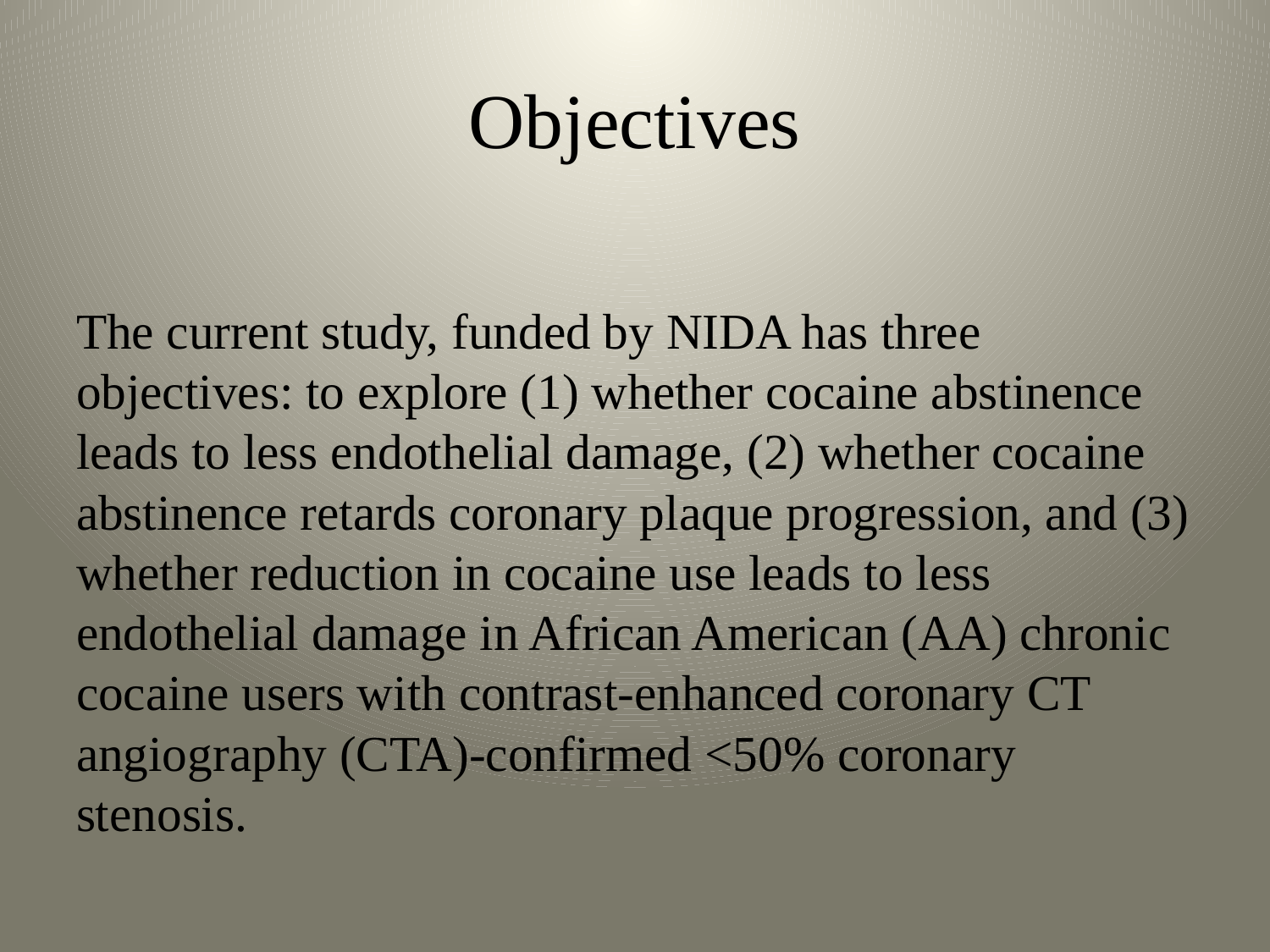

# Objectives

The current study, funded by NIDA has three objectives: to explore (1) whether cocaine abstinence leads to less endothelial damage, (2) whether cocaine abstinence retards coronary plaque progression, and (3) whether reduction in cocaine use leads to less endothelial damage in African American (AA) chronic cocaine users with contrast-enhanced coronary CT angiography (CTA)-confirmed <50% coronary stenosis.